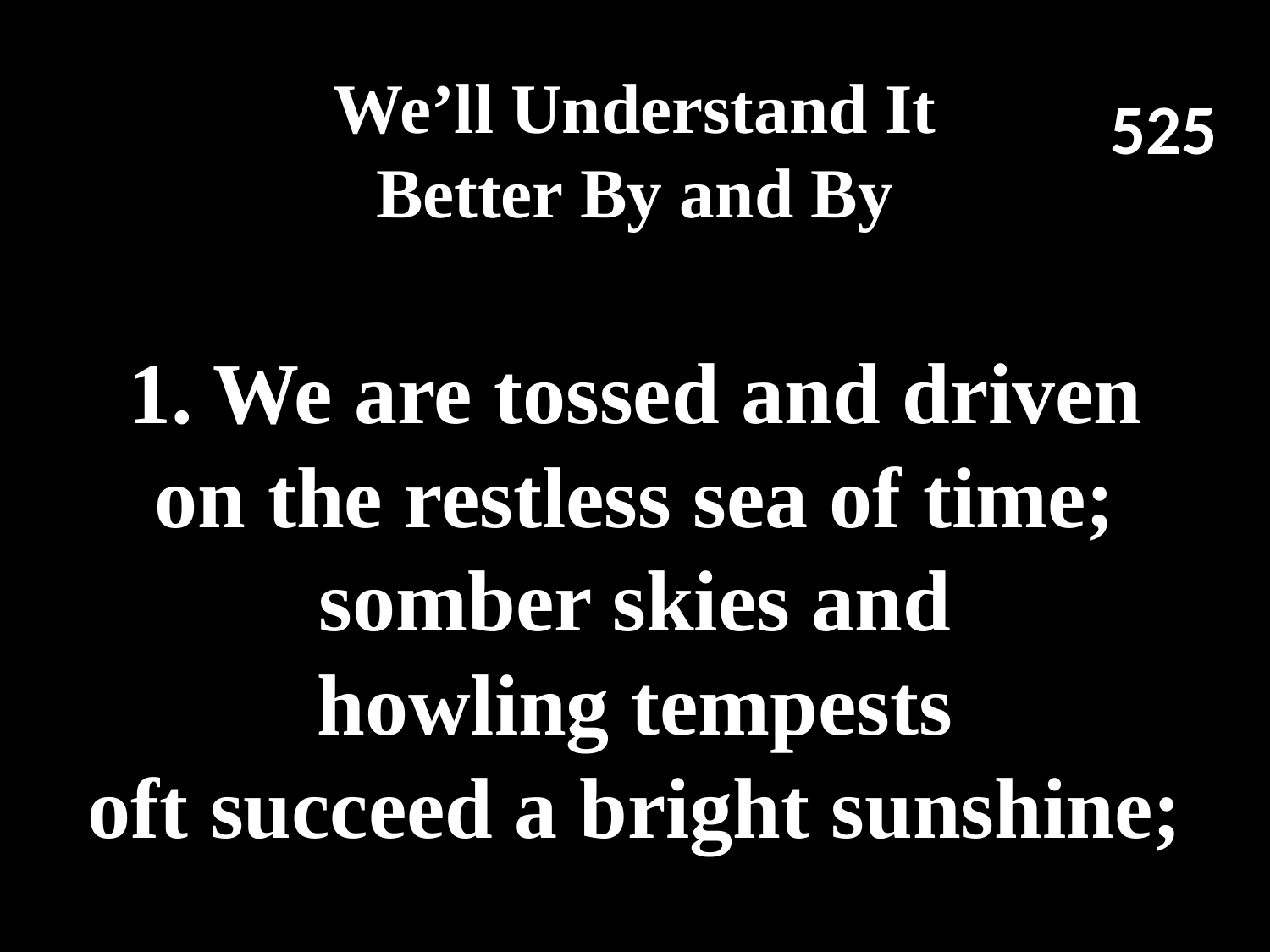

We’ll Understand It Better By and By
(Verse 1)
We’ll Understand It
Better By and By
525
1. We are tossed and driven
on the restless sea of time;
somber skies and
howling tempests
oft succeed a bright sunshine;